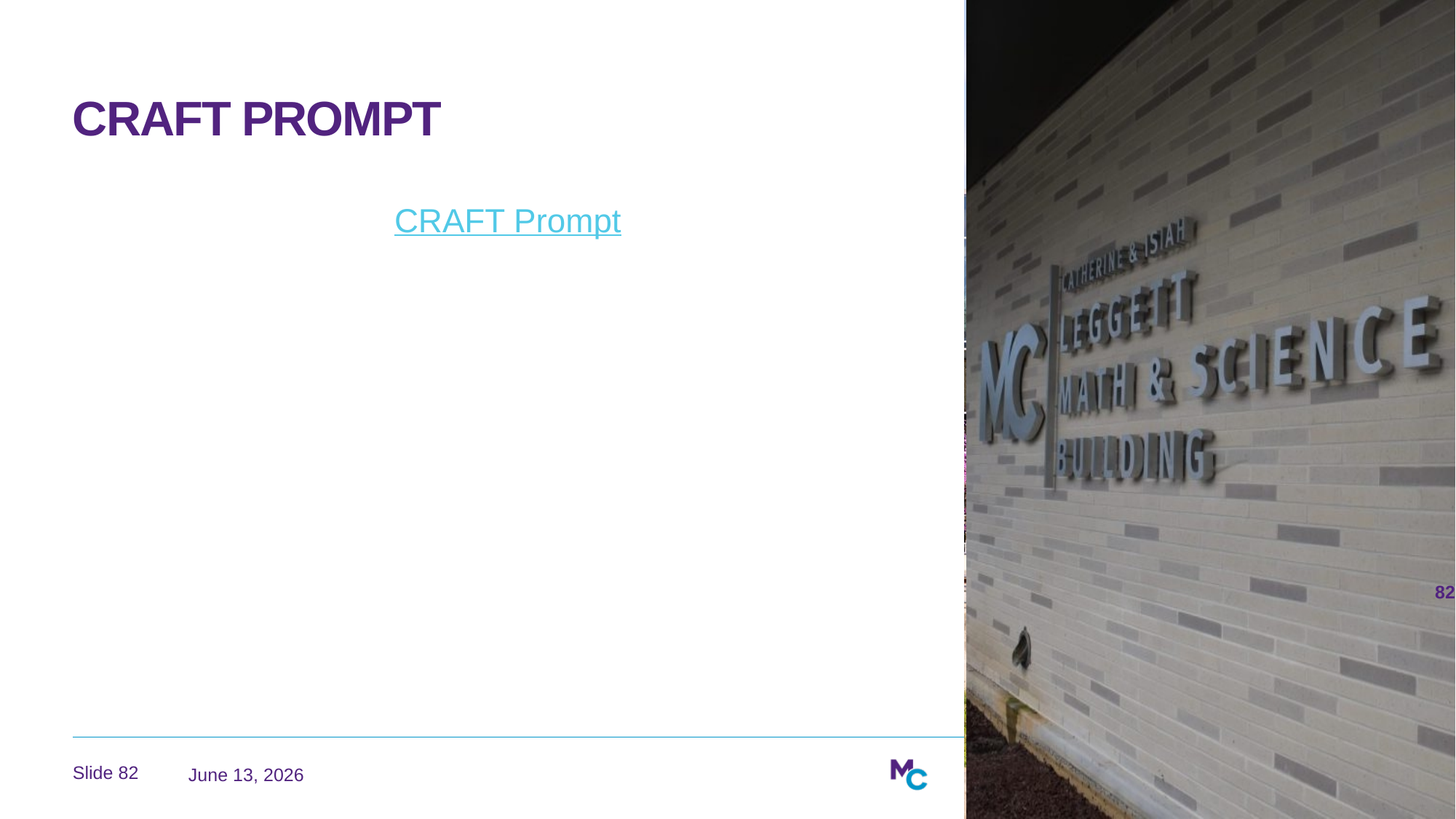

# CRAFT Prompt
CRAFT Prompt
82
June 13, 2026